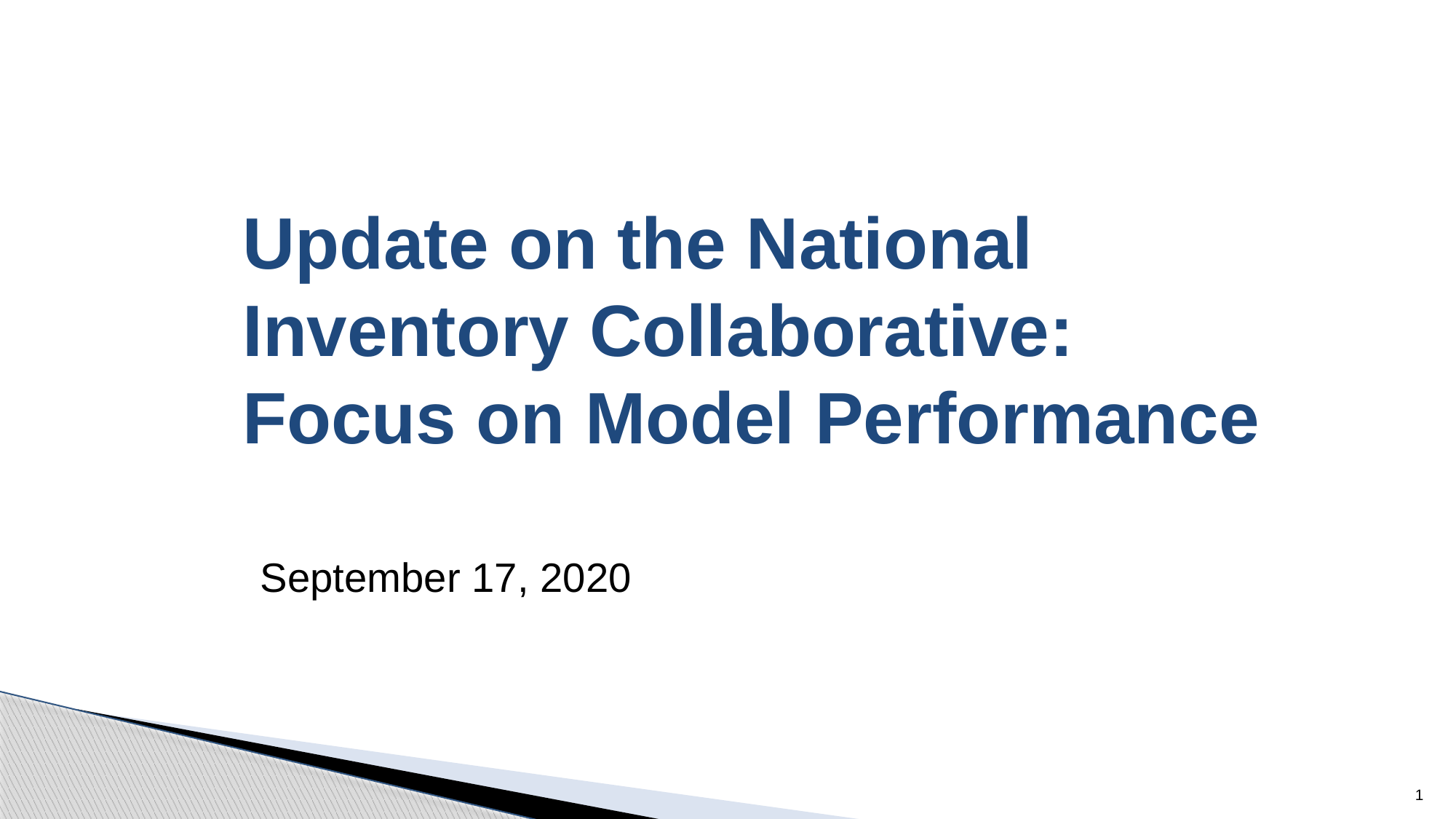

# Update on the National Inventory Collaborative: Focus on Model Performance
September 17, 2020
1